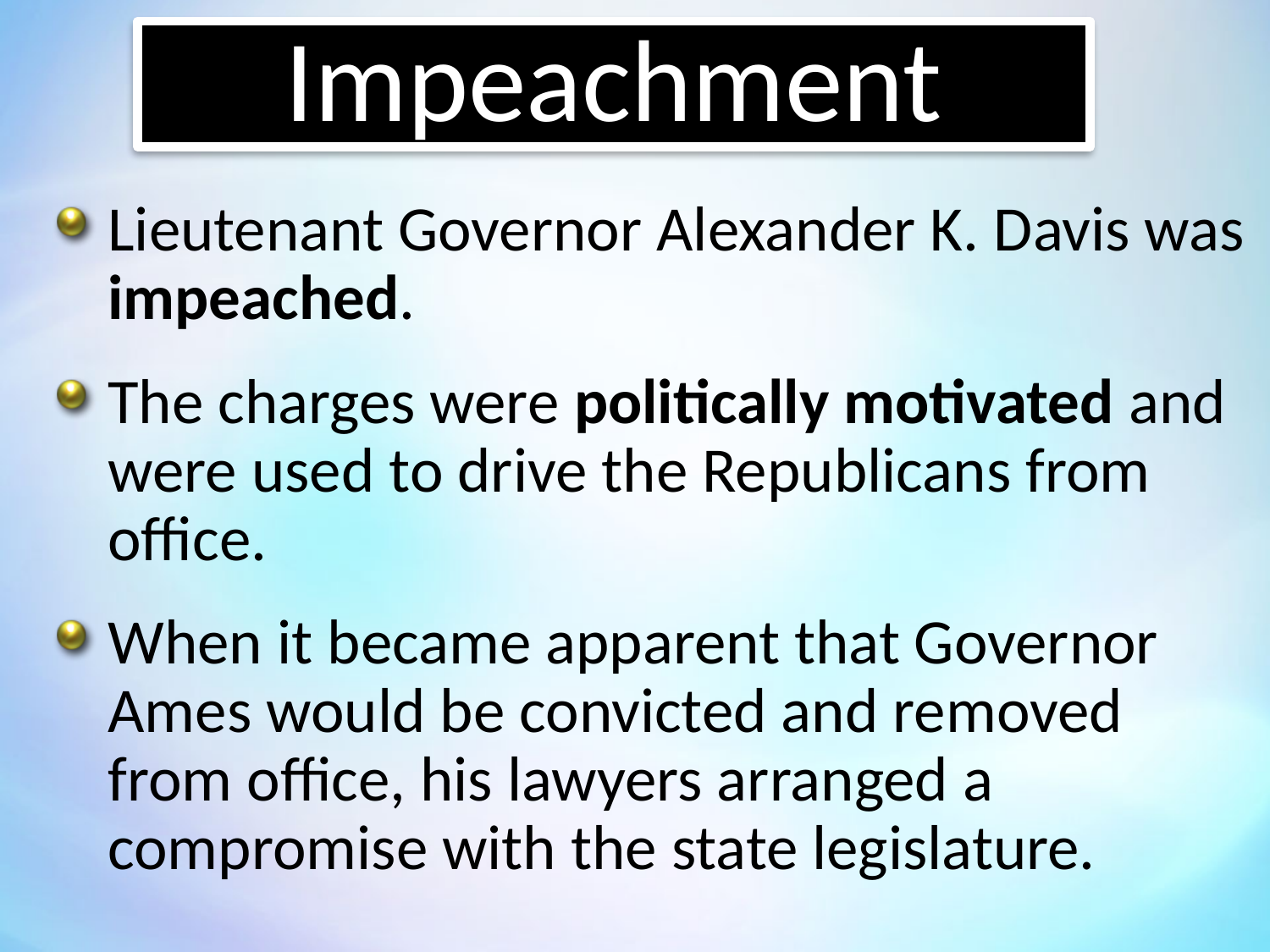

Impeachment
Lieutenant Governor Alexander K. Davis was impeached.

The charges were politically motivated and were used to drive the Republicans from office.

When it became apparent that Governor Ames would be convicted and removed from office, his lawyers arranged a compromise with the state legislature.